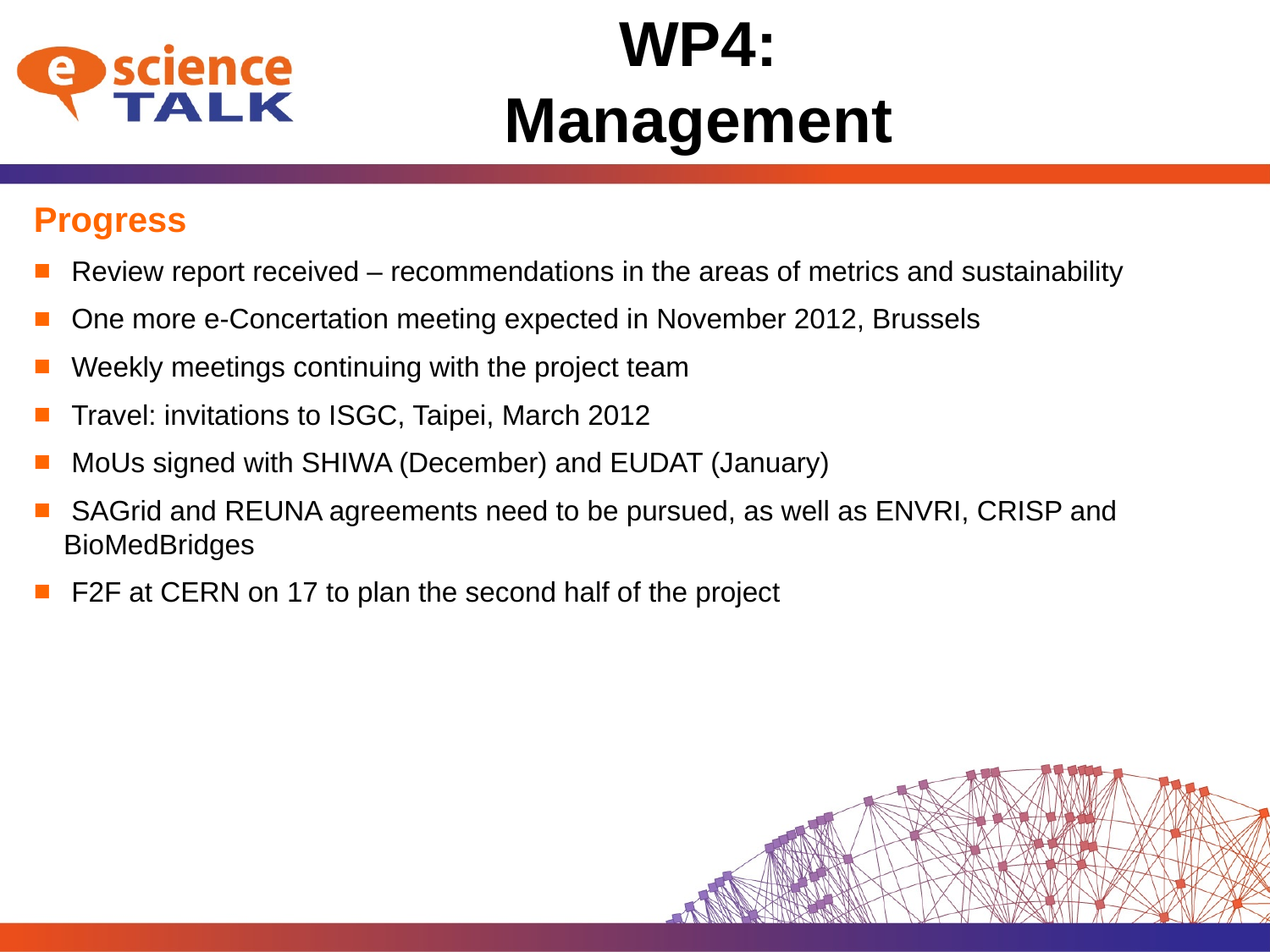

# WP4: Management
Progress
 Review report received – recommendations in the areas of metrics and sustainability
 One more e-Concertation meeting expected in November 2012, Brussels
 Weekly meetings continuing with the project team
 Travel: invitations to ISGC, Taipei, March 2012
 MoUs signed with SHIWA (December) and EUDAT (January)
 SAGrid and REUNA agreements need to be pursued, as well as ENVRI, CRISP and BioMedBridges
 F2F at CERN on 17 to plan the second half of the project